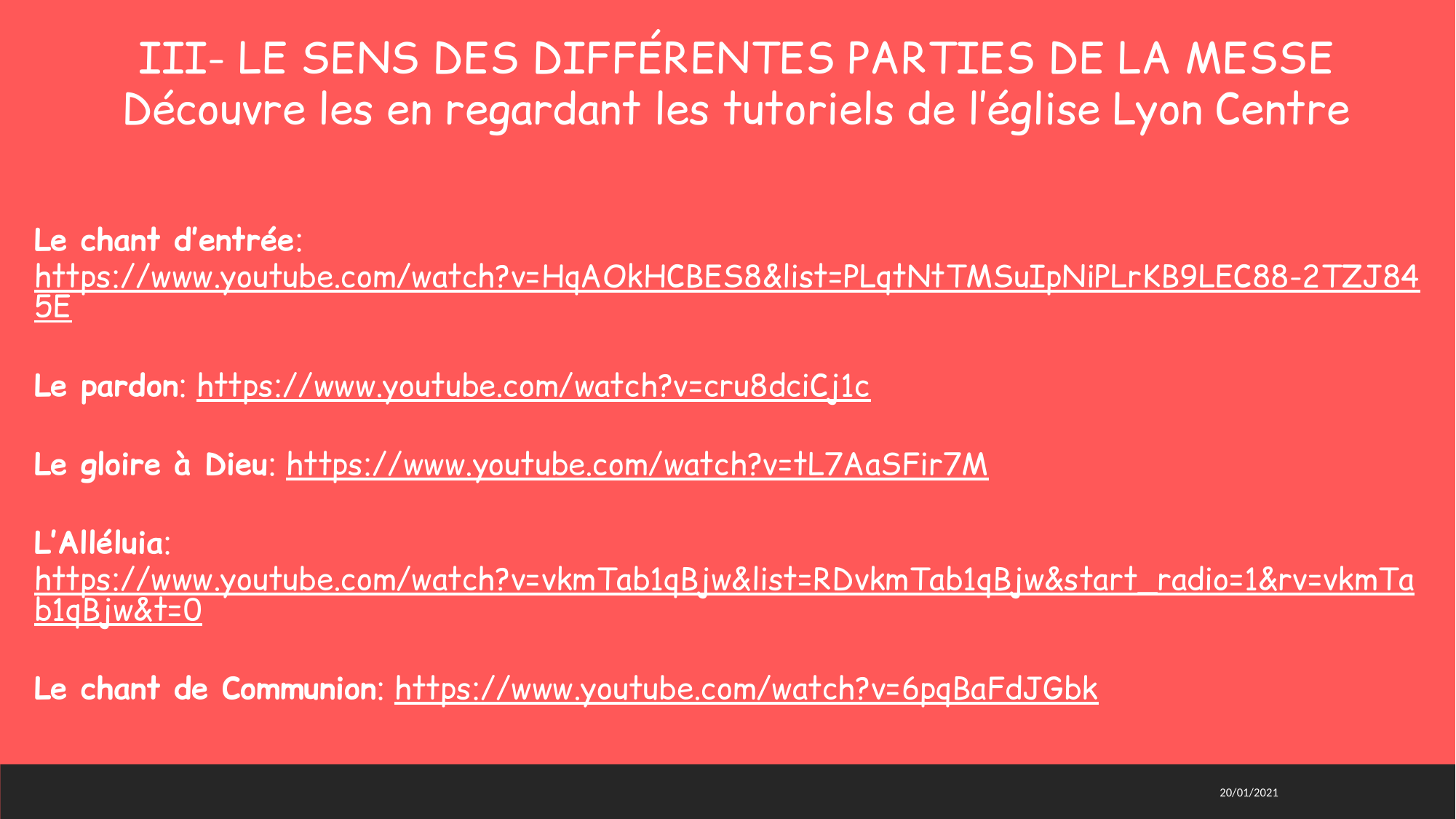

III- LE SENS DES DIFFÉRENTES PARTIES DE LA MESSE
Découvre les en regardant les tutoriels de l’église Lyon Centre
Le chant d’entrée: https://www.youtube.com/watch?v=HqAOkHCBES8&list=PLqtNtTMSuIpNiPLrKB9LEC88-2TZJ845E

Le pardon: https://www.youtube.com/watch?v=cru8dciCj1c

Le gloire à Dieu: https://www.youtube.com/watch?v=tL7AaSFir7M

L’Alléluia: https://www.youtube.com/watch?v=vkmTab1qBjw&list=RDvkmTab1qBjw&start_radio=1&rv=vkmTab1qBjw&t=0

Le chant de Communion: https://www.youtube.com/watch?v=6pqBaFdJGbk

20/01/2021